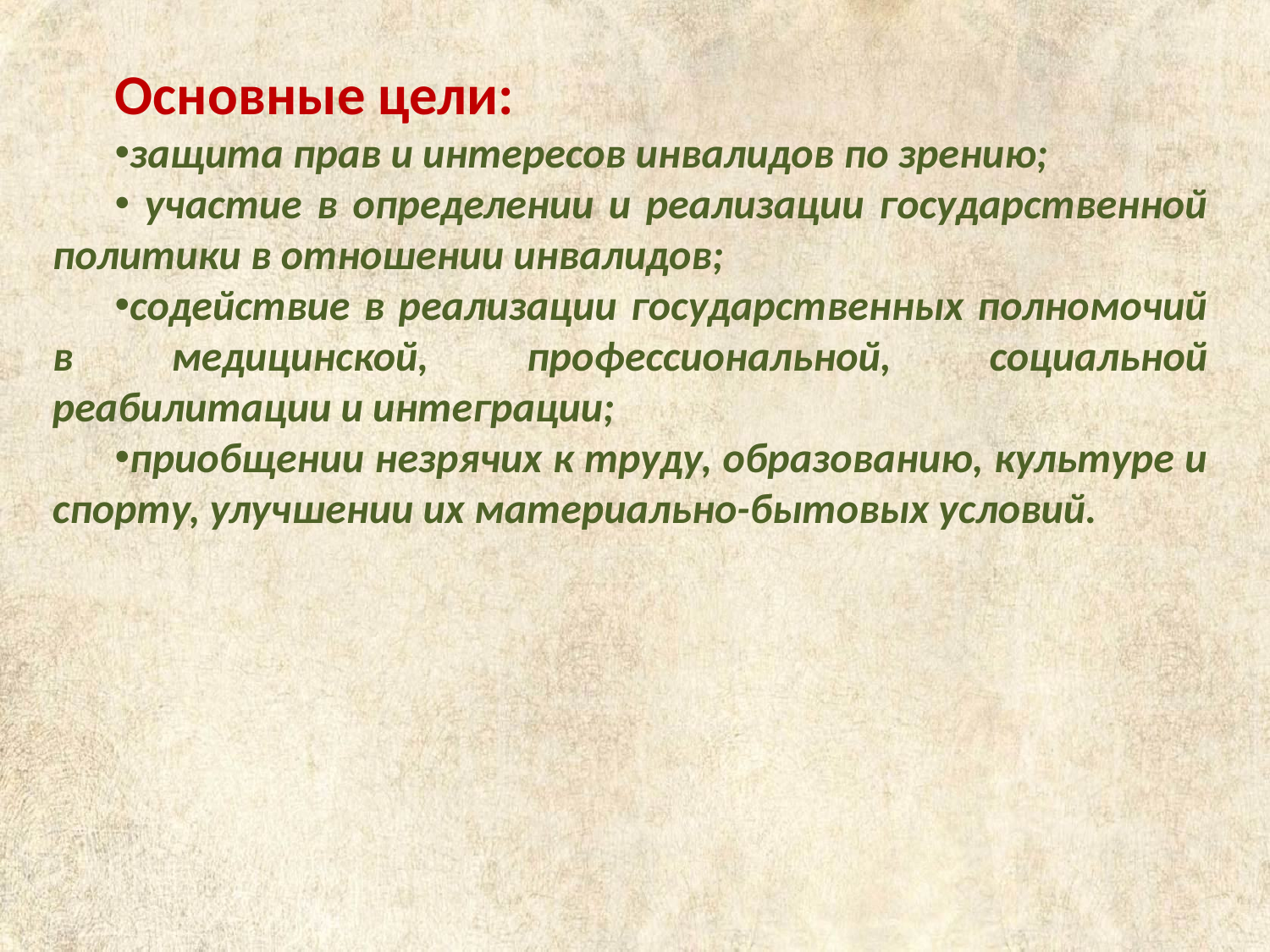

Основные цели:
защита прав и интересов инвалидов по зрению;
 участие в определении и реализации государственной политики в отношении инвалидов;
содействие в реализации государственных полномочий в медицинской, профессиональной, социальной реабилитации и интеграции;
приобщении незрячих к труду, образованию, культуре и спорту, улучшении их материально-бытовых условий.